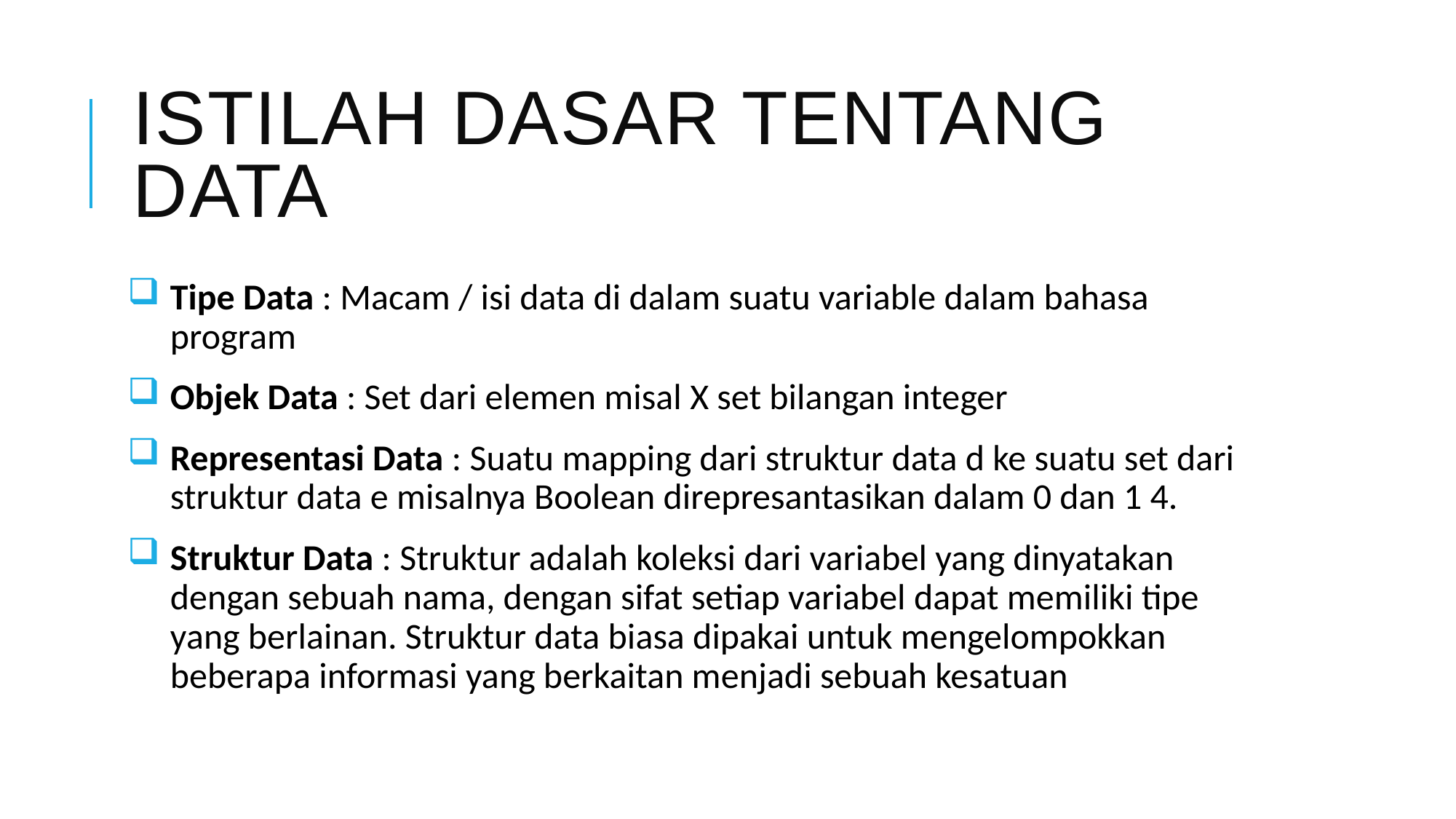

# Istilah dasar tentang data
Tipe Data : Macam / isi data di dalam suatu variable dalam bahasa program
Objek Data : Set dari elemen misal X set bilangan integer
Representasi Data : Suatu mapping dari struktur data d ke suatu set dari struktur data e misalnya Boolean direpresantasikan dalam 0 dan 1 4.
Struktur Data : Struktur adalah koleksi dari variabel yang dinyatakan dengan sebuah nama, dengan sifat setiap variabel dapat memiliki tipe yang berlainan. Struktur data biasa dipakai untuk mengelompokkan beberapa informasi yang berkaitan menjadi sebuah kesatuan